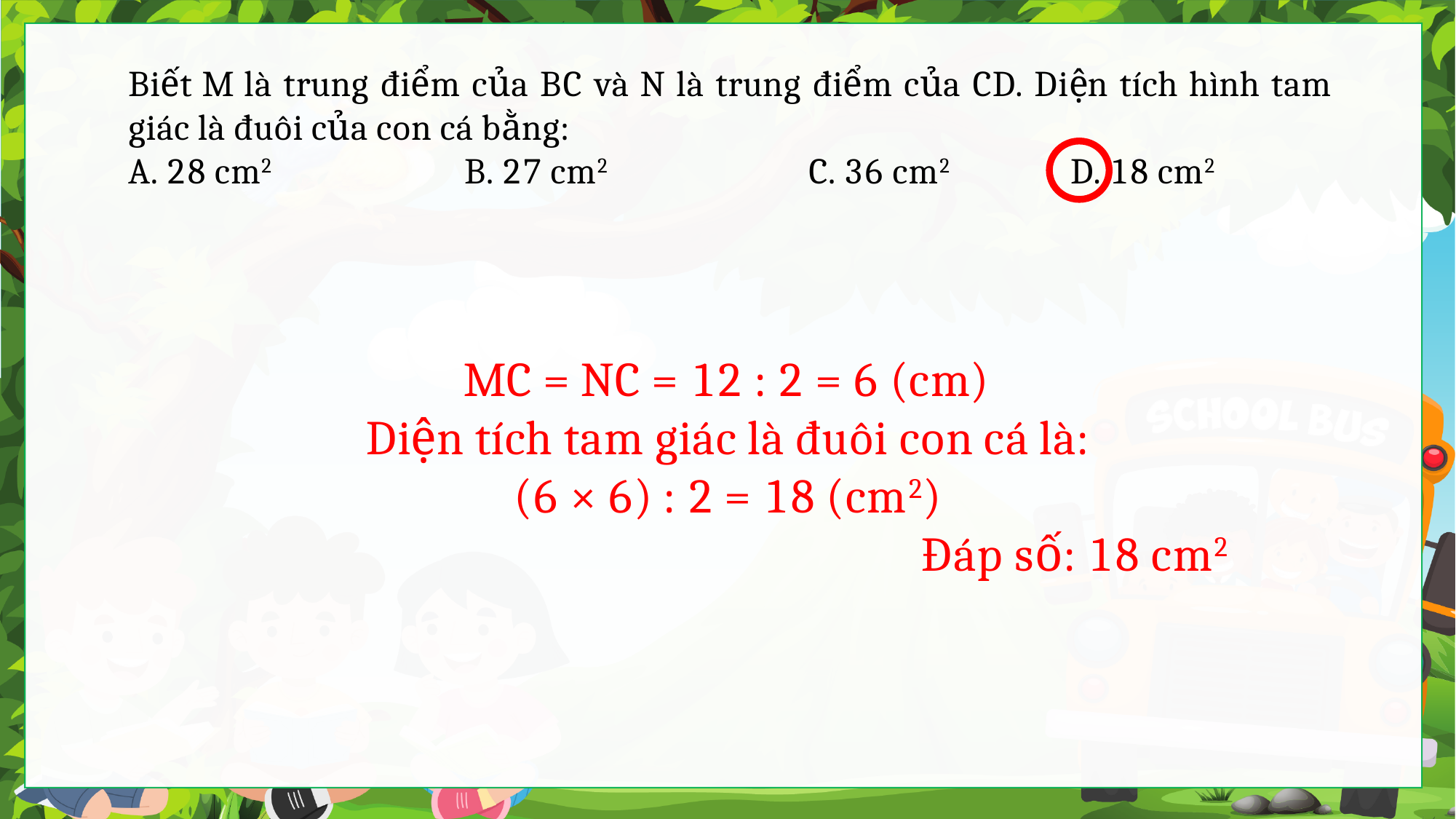

Biết M là trung điểm của BC và N là trung điểm của CD. Diện tích hình tam giác là đuôi của con cá bằng:
A. 28 cm2                        B. 27 cm2                         C. 36 cm2               D. 18 cm2

MC = NC = 12 : 2 = 6 (cm)
Diện tích tam giác là đuôi con cá là:
(6 × 6) : 2 = 18 (cm2)
Đáp số: 18 cm2